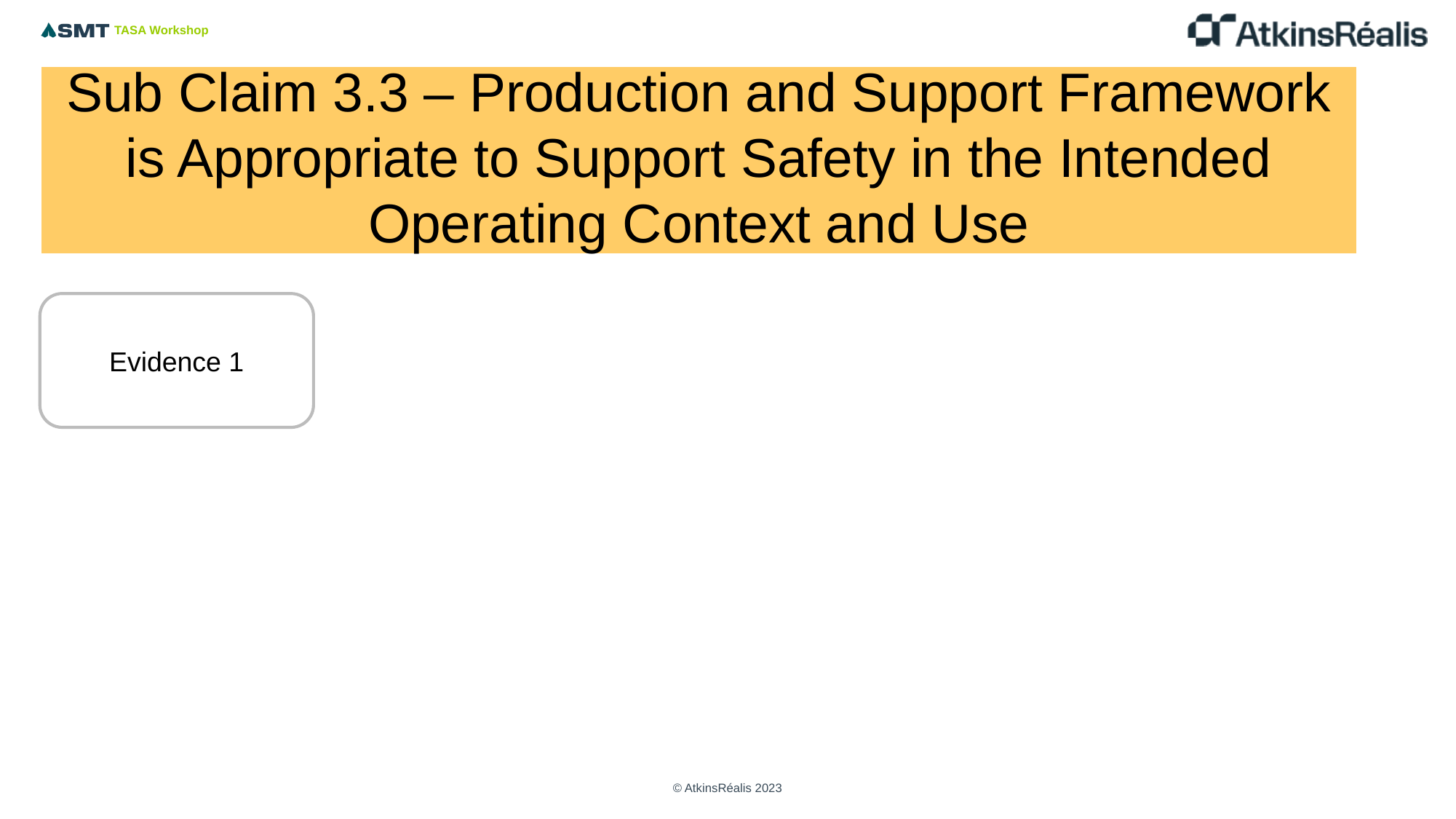

# Sub Claim 3.3 – Production and Support Framework is Appropriate to Support Safety in the Intended Operating Context and Use
Copy as required
Evidence 1